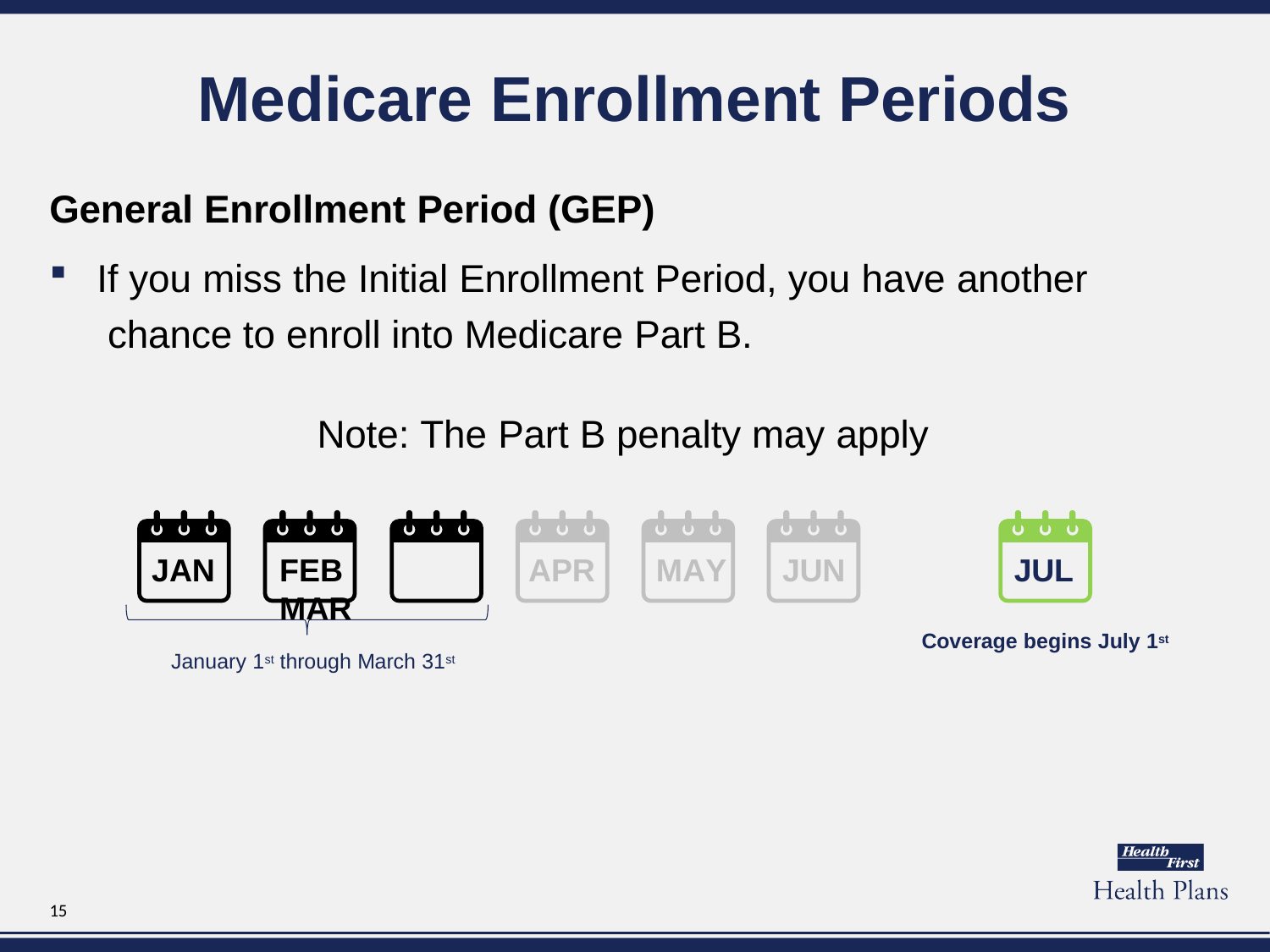

# Medicare Enrollment Periods
General Enrollment Period (GEP)
If you miss the Initial Enrollment Period, you have another  chance to enroll into Medicare Part B.

Note: The Part B penalty may apply

JAN
FEB	MAR
JUL
APR	MAY	JUN

Coverage begins July 1st
January 1st through March 31st
15